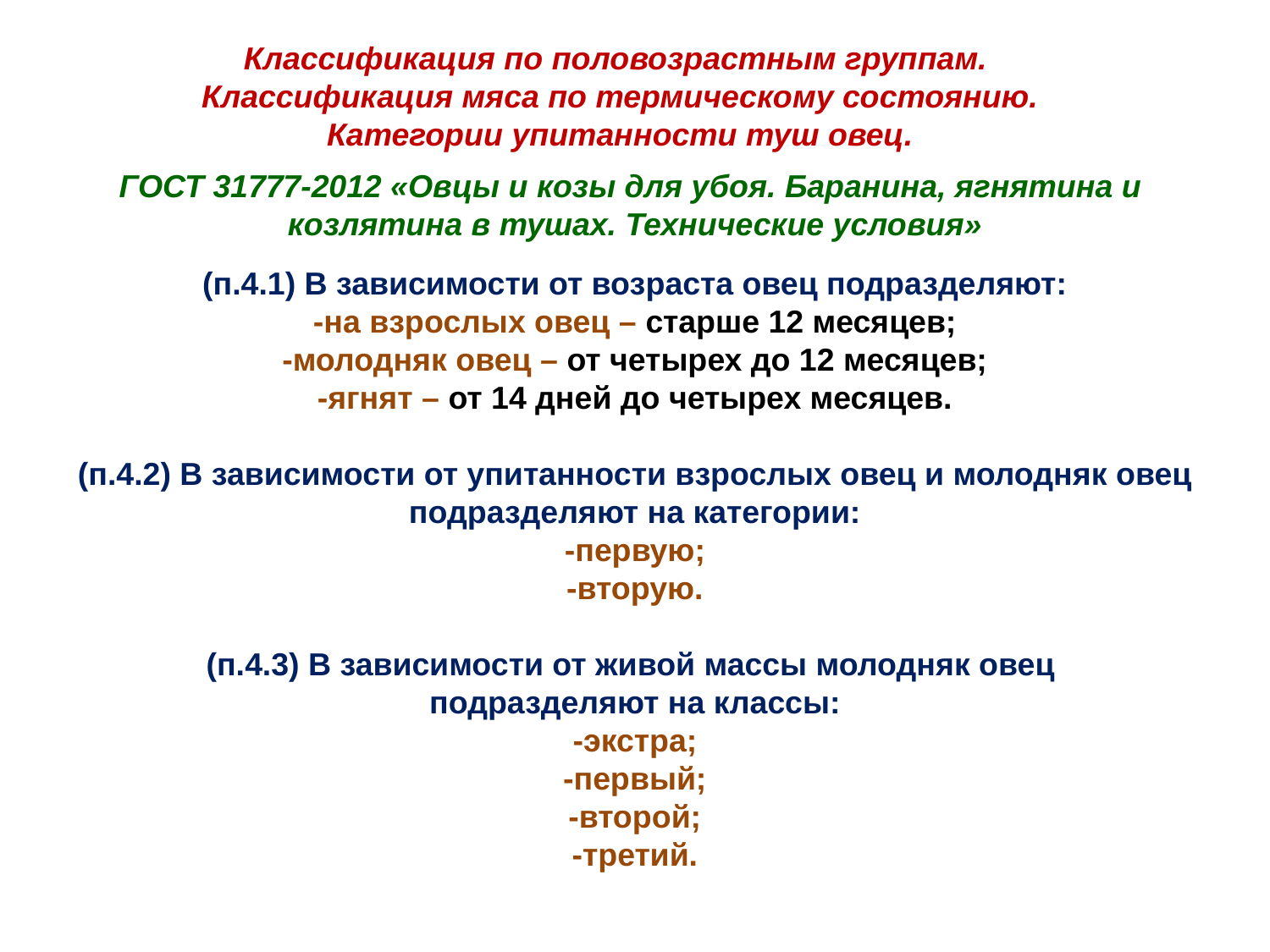

Классификация по половозрастным группам.
Классификация мяса по термическому состоянию.
Категории упитанности туш овец.

ГОСТ 31777-2012 «Овцы и козы для убоя. Баранина, ягнятина и
козлятина в тушах. Технические условия»
(п.4.1) В зависимости от возраста овец подразделяют:
-на взрослых овец – старше 12 месяцев;
-молодняк овец – от четырех до 12 месяцев;
-ягнят – от 14 дней до четырех месяцев.

(п.4.2) В зависимости от упитанности взрослых овец и молодняк овец подразделяют на категории:
-первую;
-вторую.

(п.4.3) В зависимости от живой массы молодняк овец
подразделяют на классы:
-экстра;
-первый;
-второй;
-третий.